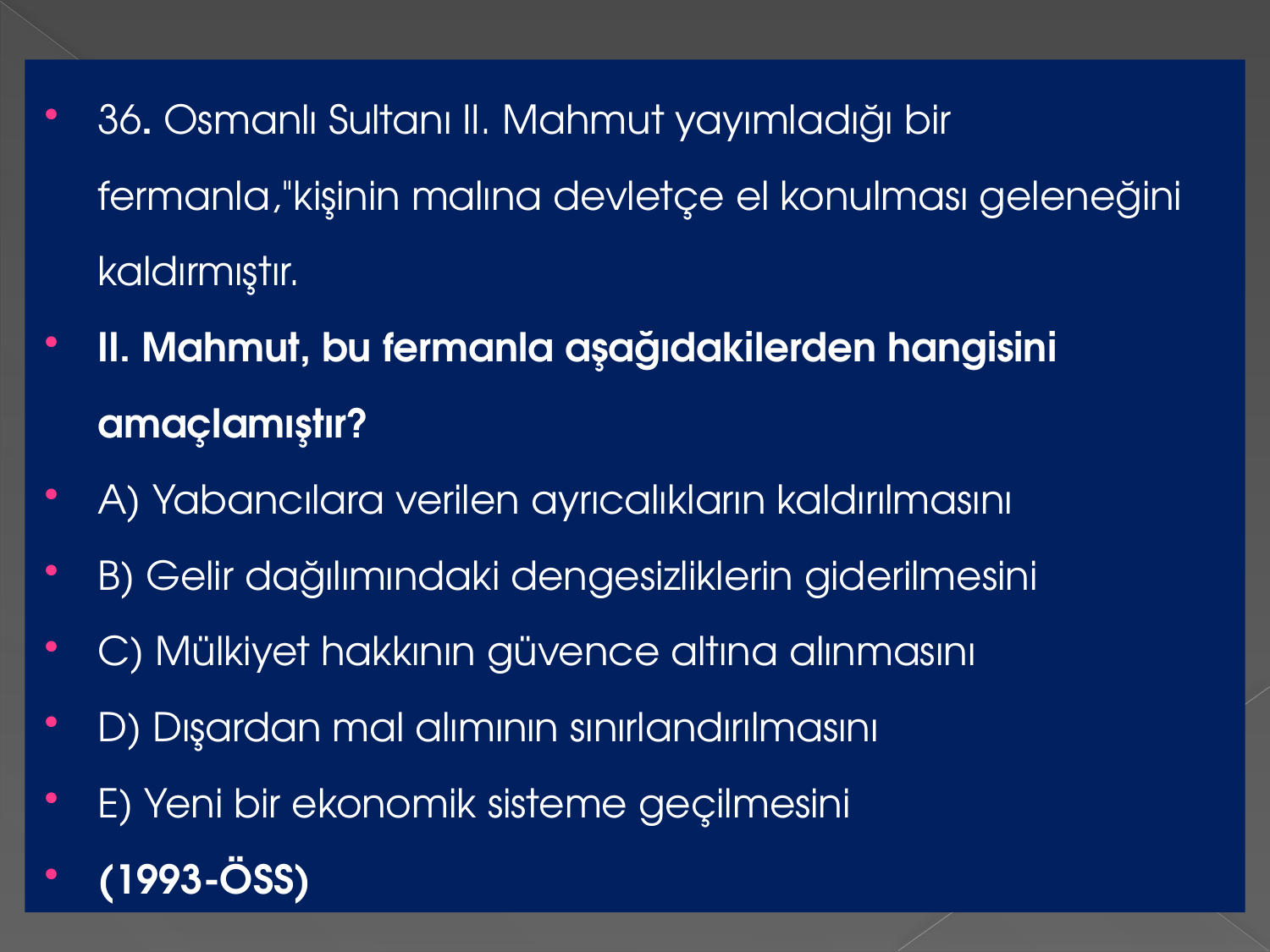

36. Osmanlı Sultanı II. Mahmut yayımladığı bir fermanla,"kişinin malına devletçe el konulması geleneğini kaldırmıştır.
II. Mahmut, bu fermanla aşağıdakilerden hangisini amaçlamıştır?
A) Yabancılara verilen ayrıcalıkların kaldırılmasını
B) Gelir dağılımındaki dengesizliklerin giderilmesini
C) Mülkiyet hakkının güvence altına alınmasını
D) Dışardan mal alımının sınırlandırılmasını
E) Yeni bir ekonomik sisteme geçilmesini
(1993-ÖSS)